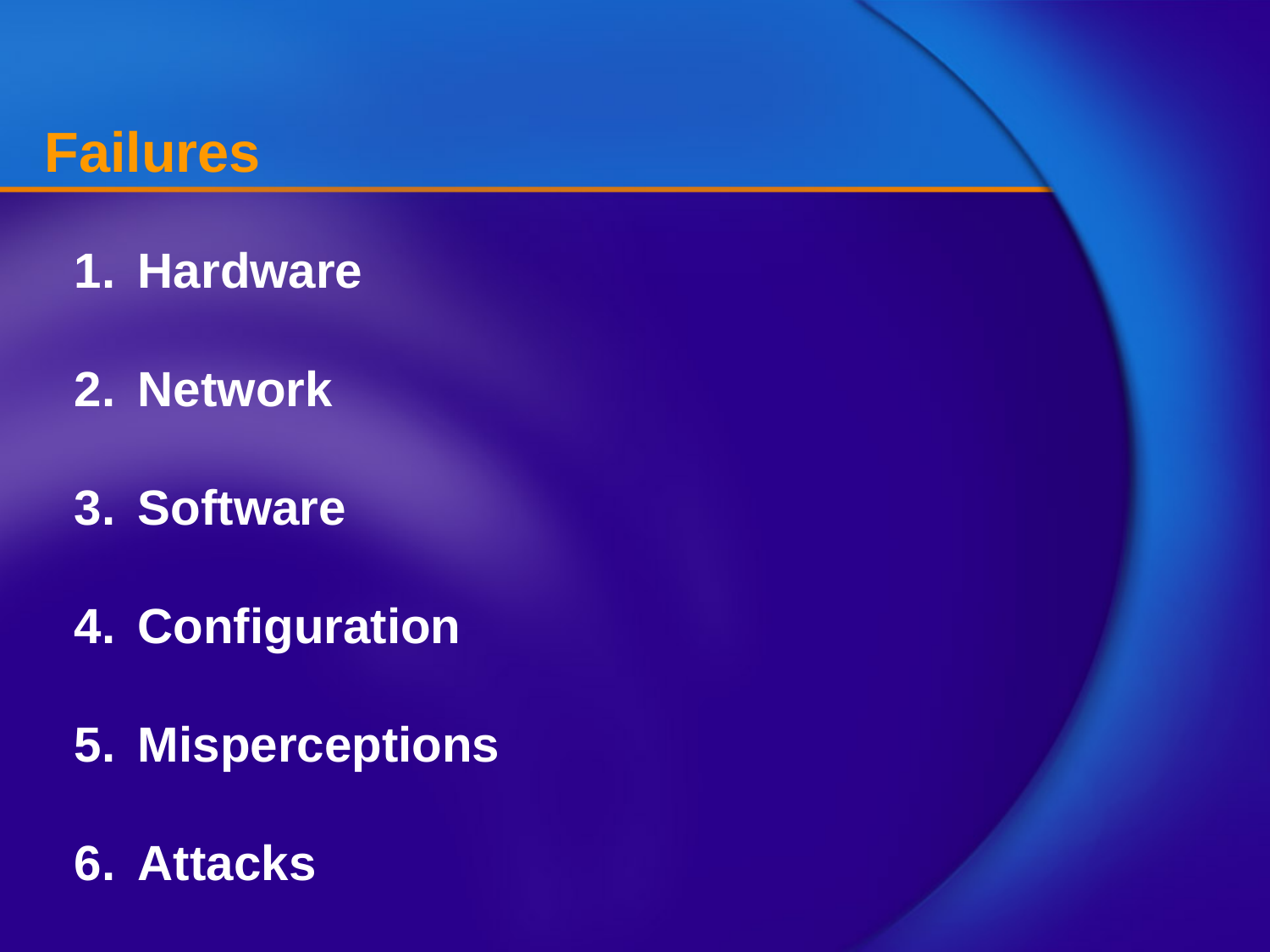

# Failures
Hardware

Network

Software

Configuration

Misperceptions

Attacks